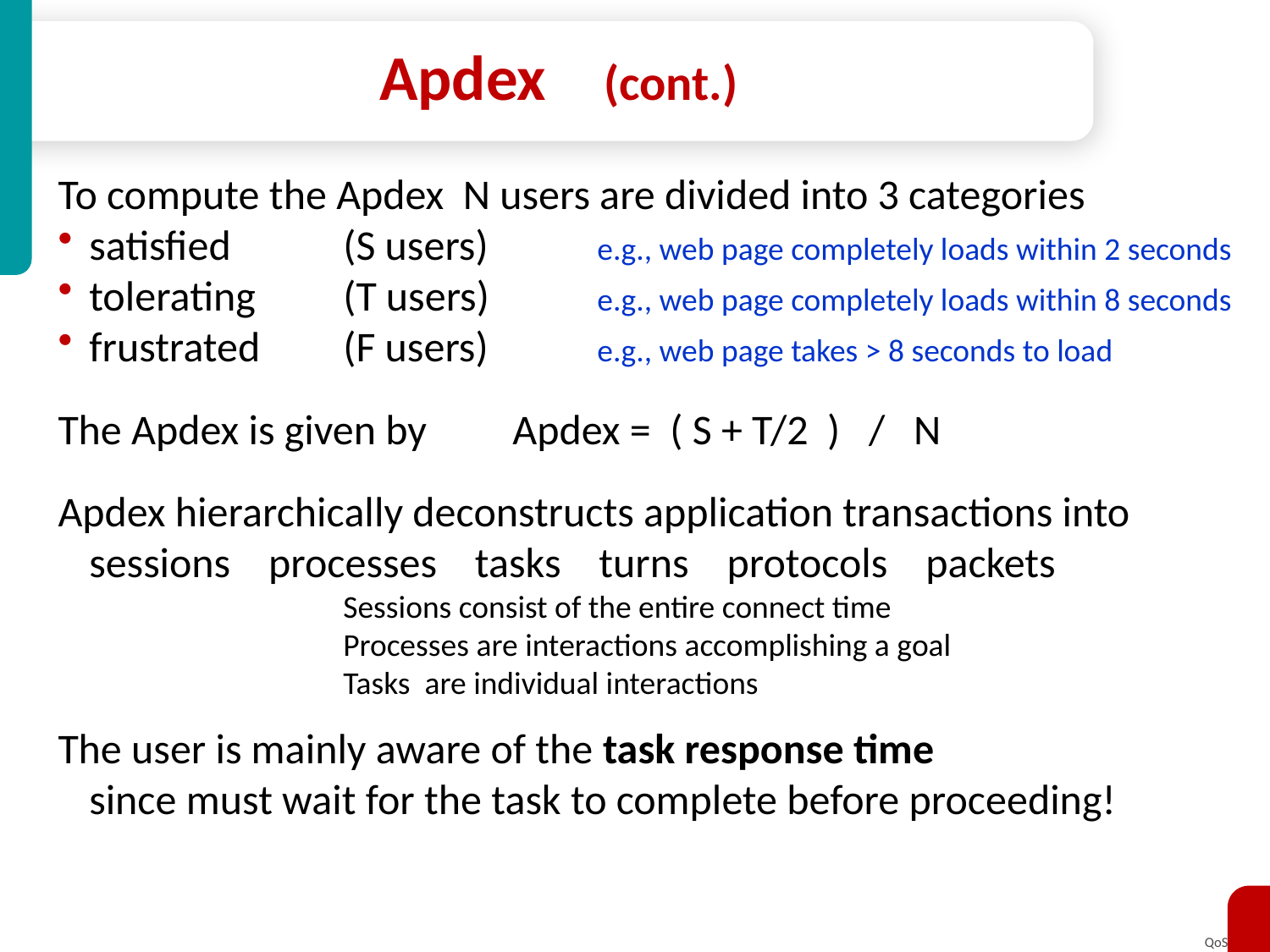

# Apdex    (cont.)
To compute the Apdex  N users are divided into 3 categories
satisfied	(S users)	e.g., web page completely loads within 2 seconds
tolerating	(T users)  	e.g., web page completely loads within 8 seconds
frustrated	(F users)	e.g., web page takes > 8 seconds to load
The Apdex is given by         Apdex =  ( S + T/2  )   /   N
Apdex hierarchically deconstructs application transactions into
	sessions    processes    tasks    turns    protocols    packets
			Sessions consist of the entire connect time
			Processes are interactions accomplishing a goal
			Tasks  are individual interactions
The user is mainly aware of the task response time
	since must wait for the task to complete before proceeding!